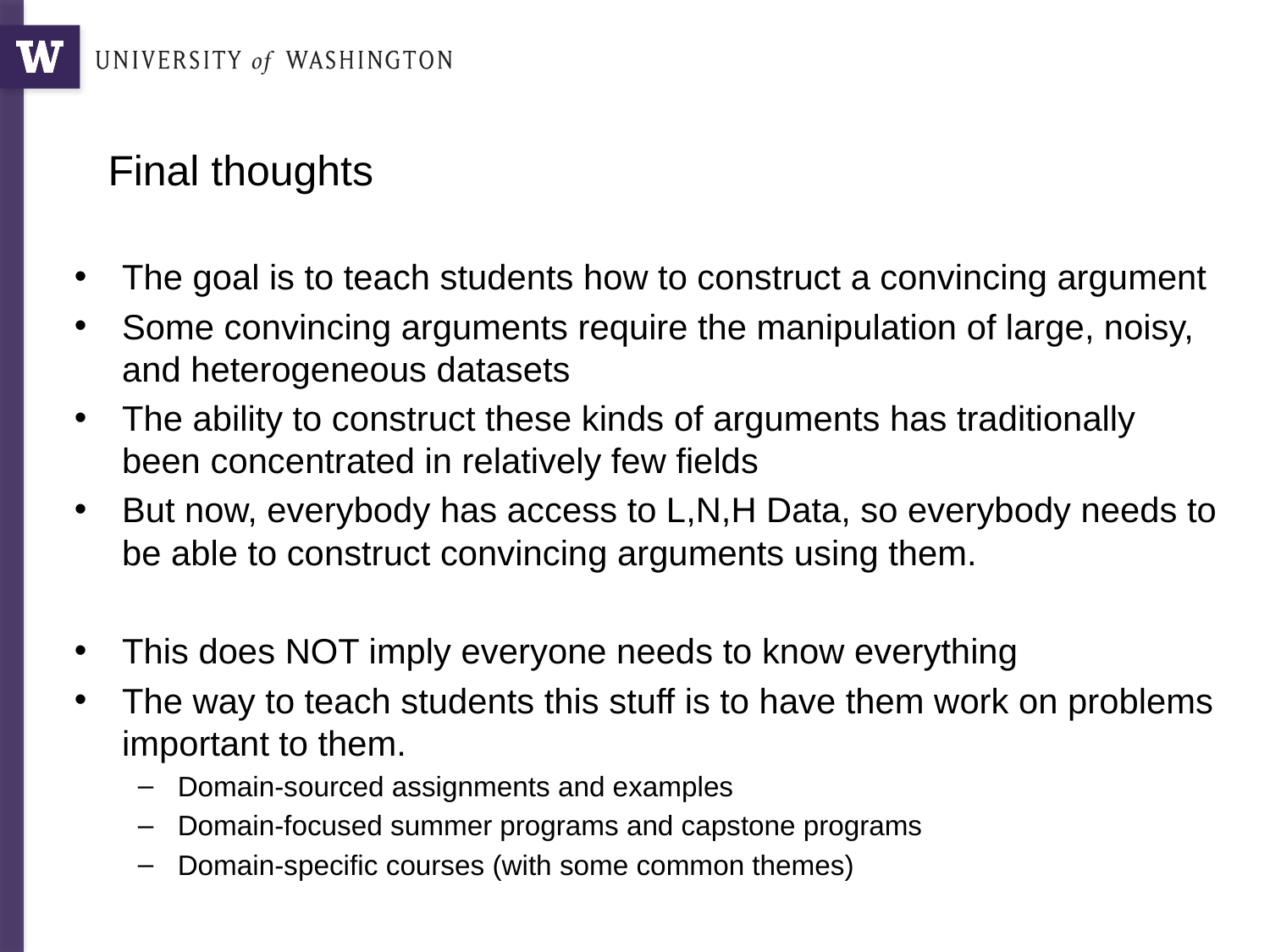

# Final thoughts
The goal is to teach students how to construct a convincing argument
Some convincing arguments require the manipulation of large, noisy, and heterogeneous datasets
The ability to construct these kinds of arguments has traditionally been concentrated in relatively few fields
But now, everybody has access to L,N,H Data, so everybody needs to be able to construct convincing arguments using them.

This does NOT imply everyone needs to know everything
The way to teach students this stuff is to have them work on problems important to them.
Domain-sourced assignments and examples
Domain-focused summer programs and capstone programs
Domain-specific courses (with some common themes)